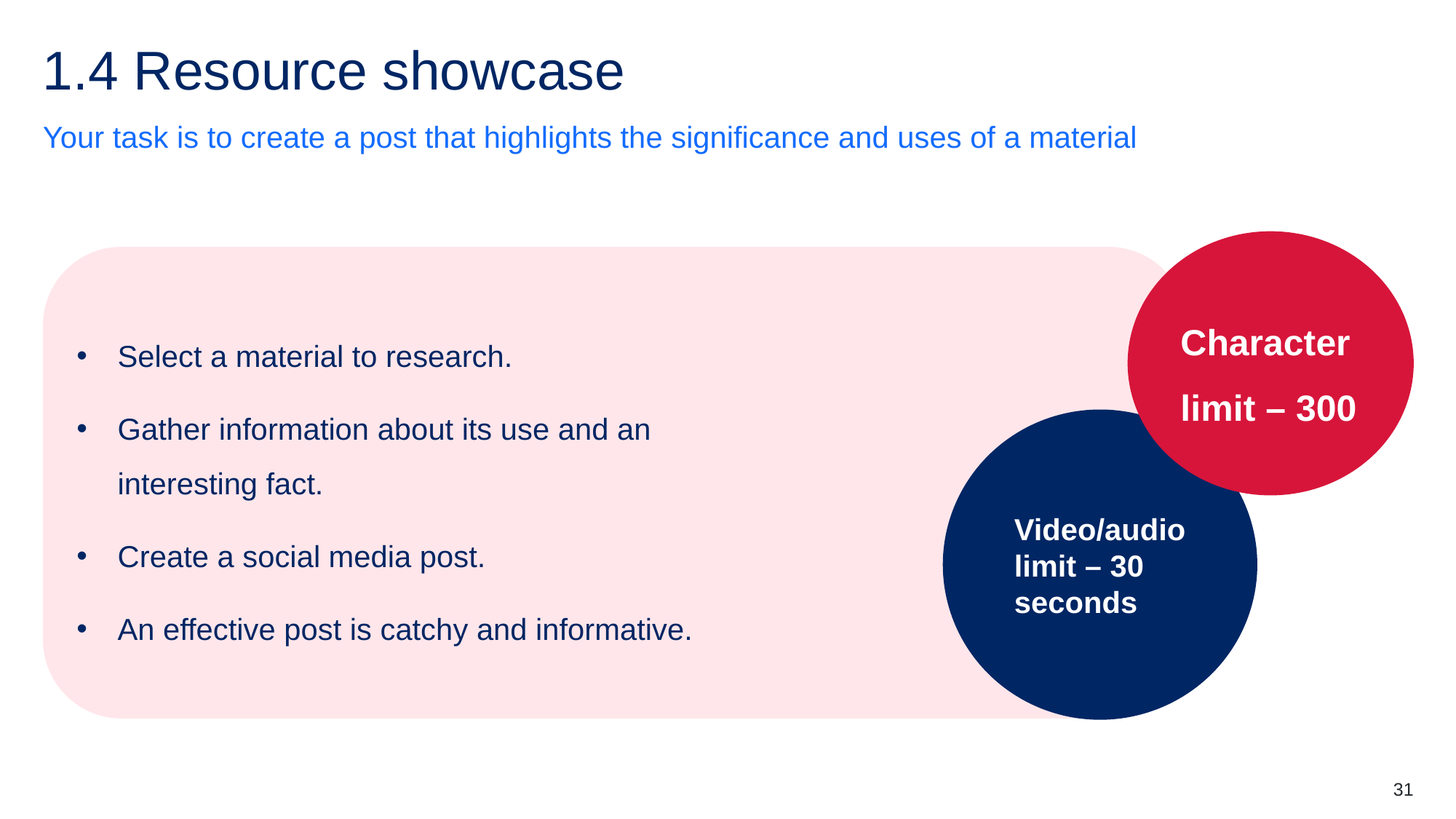

# 1.4 Resource showcase
Your task is to create a post that highlights the significance and uses of a material
Character  limit – 300
Select a material to research.
Gather information about its use and an
interesting fact.
Create a social media post.
An effective post is catchy and informative.
Video/audio limit – 30 seconds
31